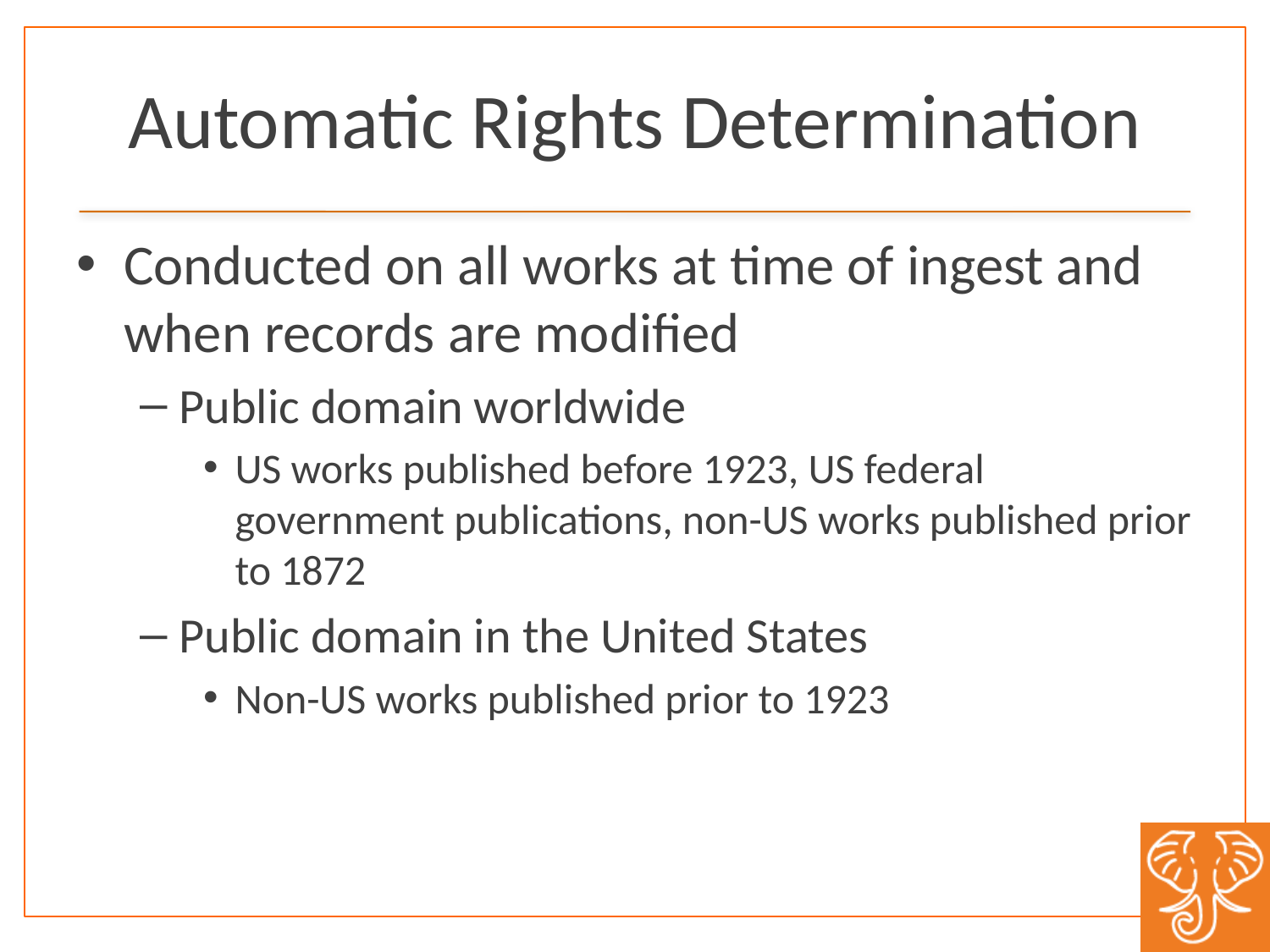

# Automatic Rights Determination
Conducted on all works at time of ingest and when records are modified
Public domain worldwide
US works published before 1923, US federal government publications, non-US works published prior to 1872
Public domain in the United States
Non-US works published prior to 1923